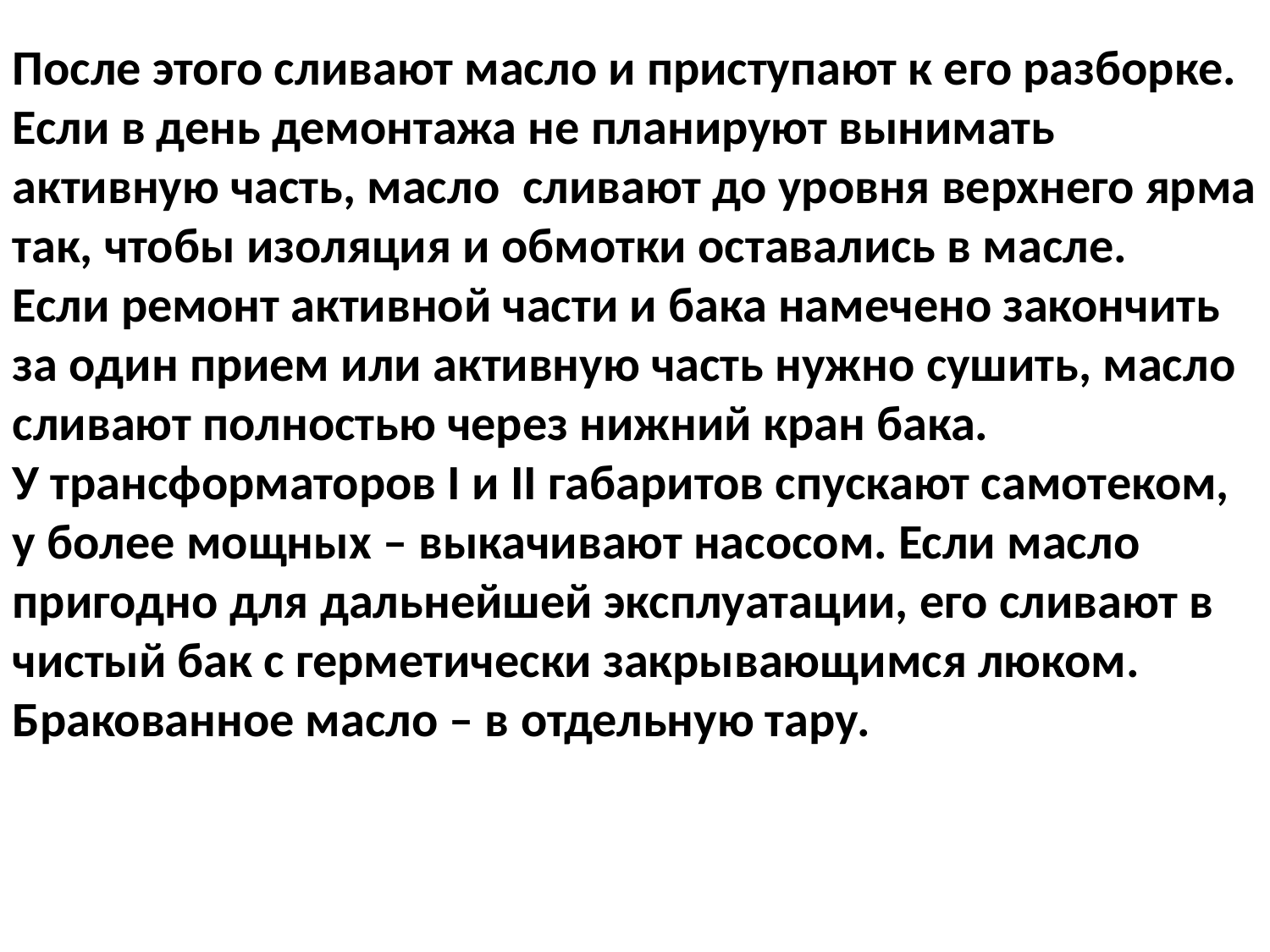

После этого сливают масло и приступают к его разборке. Если в день демонтажа не планируют вынимать активную часть, масло  сливают до уровня верхнего ярма так, чтобы изоляция и обмотки оставались в масле.
Если ремонт активной части и бака намечено закончить за один прием или активную часть нужно сушить, масло сливают полностью через нижний кран бака.
У трансформаторов I и II габаритов спускают самотеком, у более мощных – выкачивают насосом. Если масло пригодно для дальнейшей эксплуатации, его сливают в чистый бак с герметически закрывающимся люком. Бракованное масло – в отдельную тару.